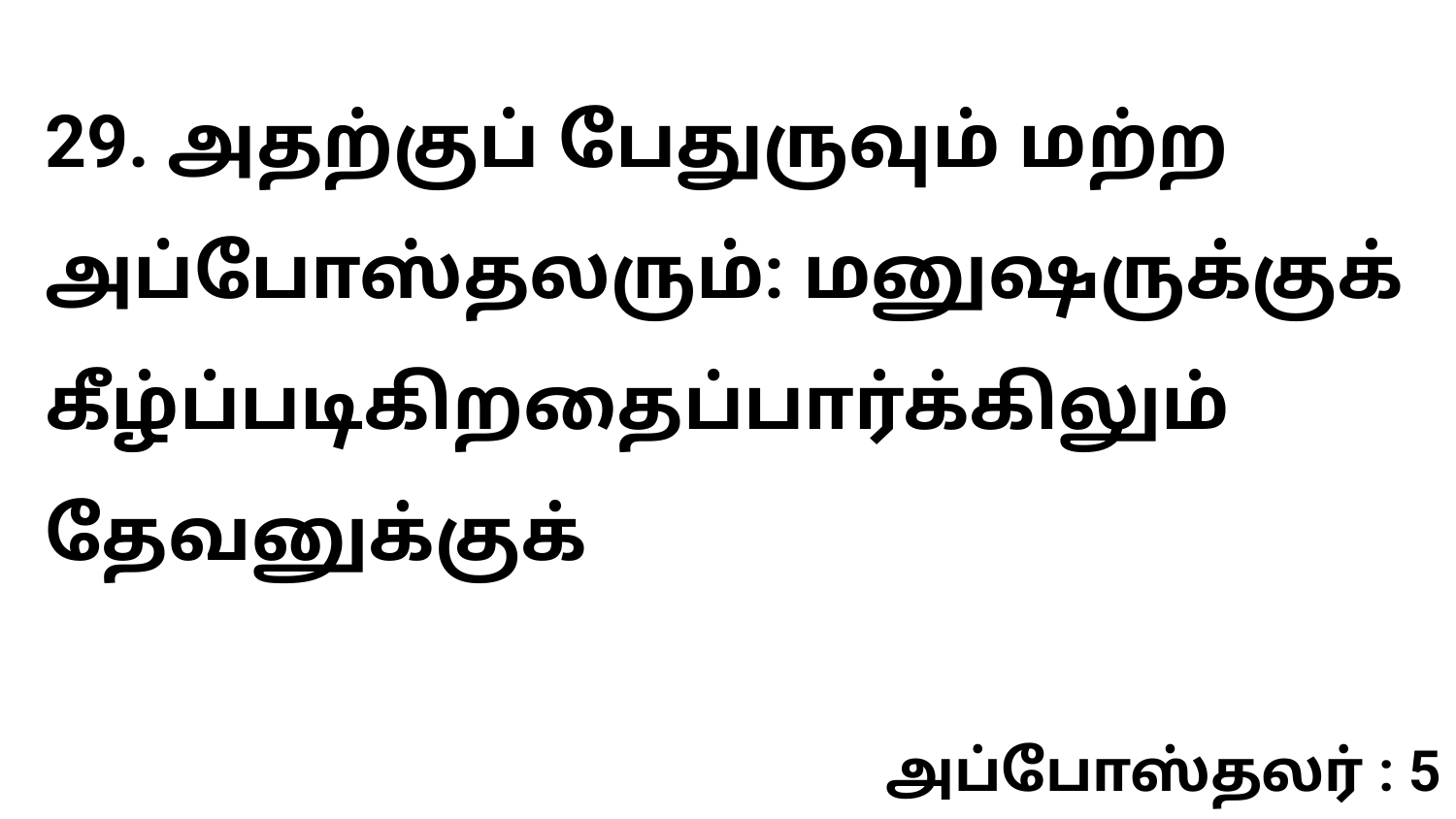

29. அதற்குப் பேதுருவும் மற்ற அப்போஸ்தலரும்: மனுஷருக்குக் கீழ்ப்படிகிறதைப்பார்க்கிலும் தேவனுக்குக்
அப்போஸ்தலர் : 5